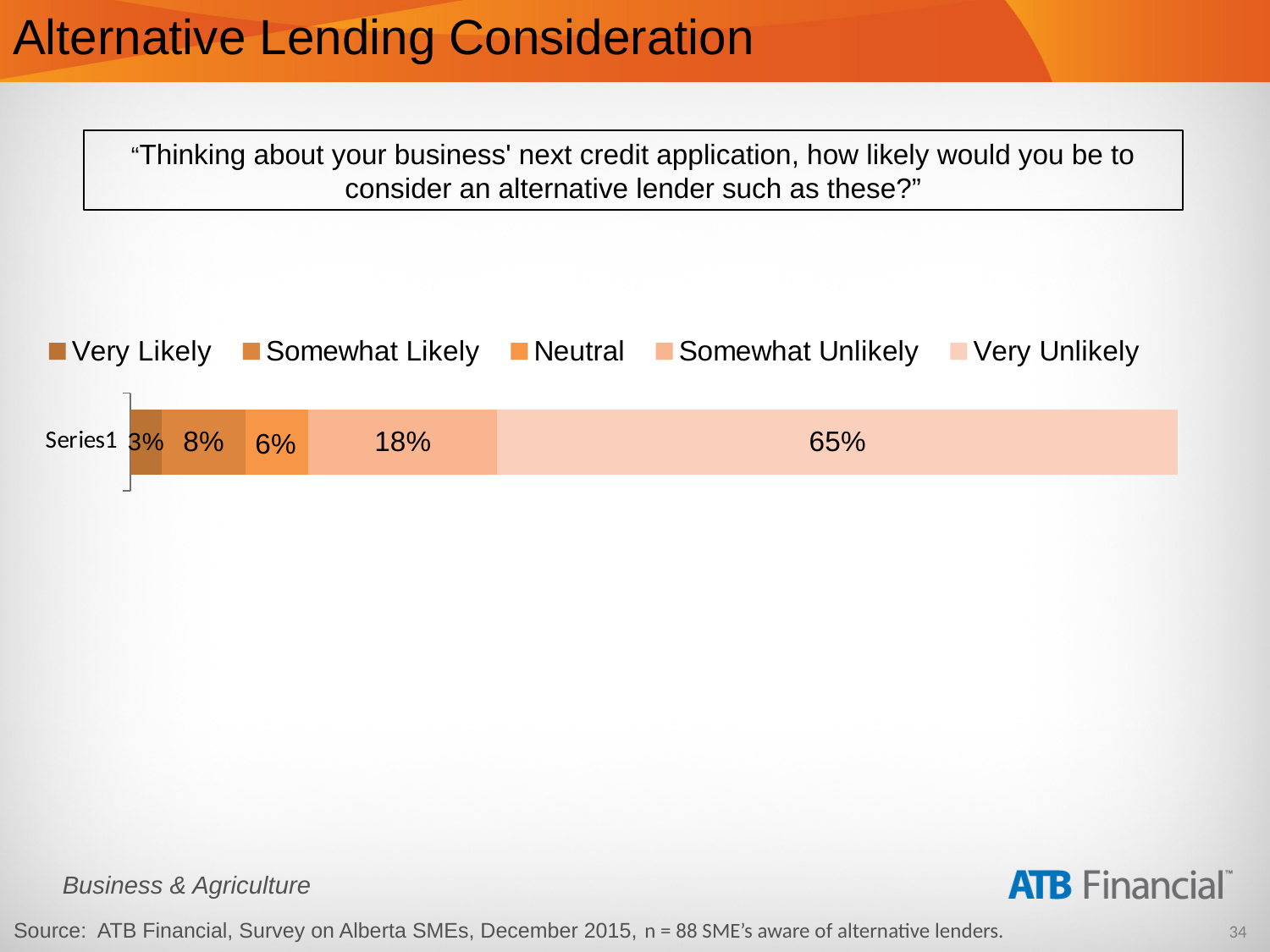

# Alternative Lending Consideration
“Thinking about your business' next credit application, how likely would you be to consider an alternative lender such as these?”

### Chart

| Category | Very Likely | Somewhat Likely | Neutral | Somewhat Unlikely | Very Unlikely |
|---|---|---|---|---|---|
|  | 0.03 | 0.08 | 0.06 | 0.18 | 0.65 |
Source:  ATB Financial, Survey on Alberta SMEs, December 2015, n = 88 SME’s aware of alternative lenders.